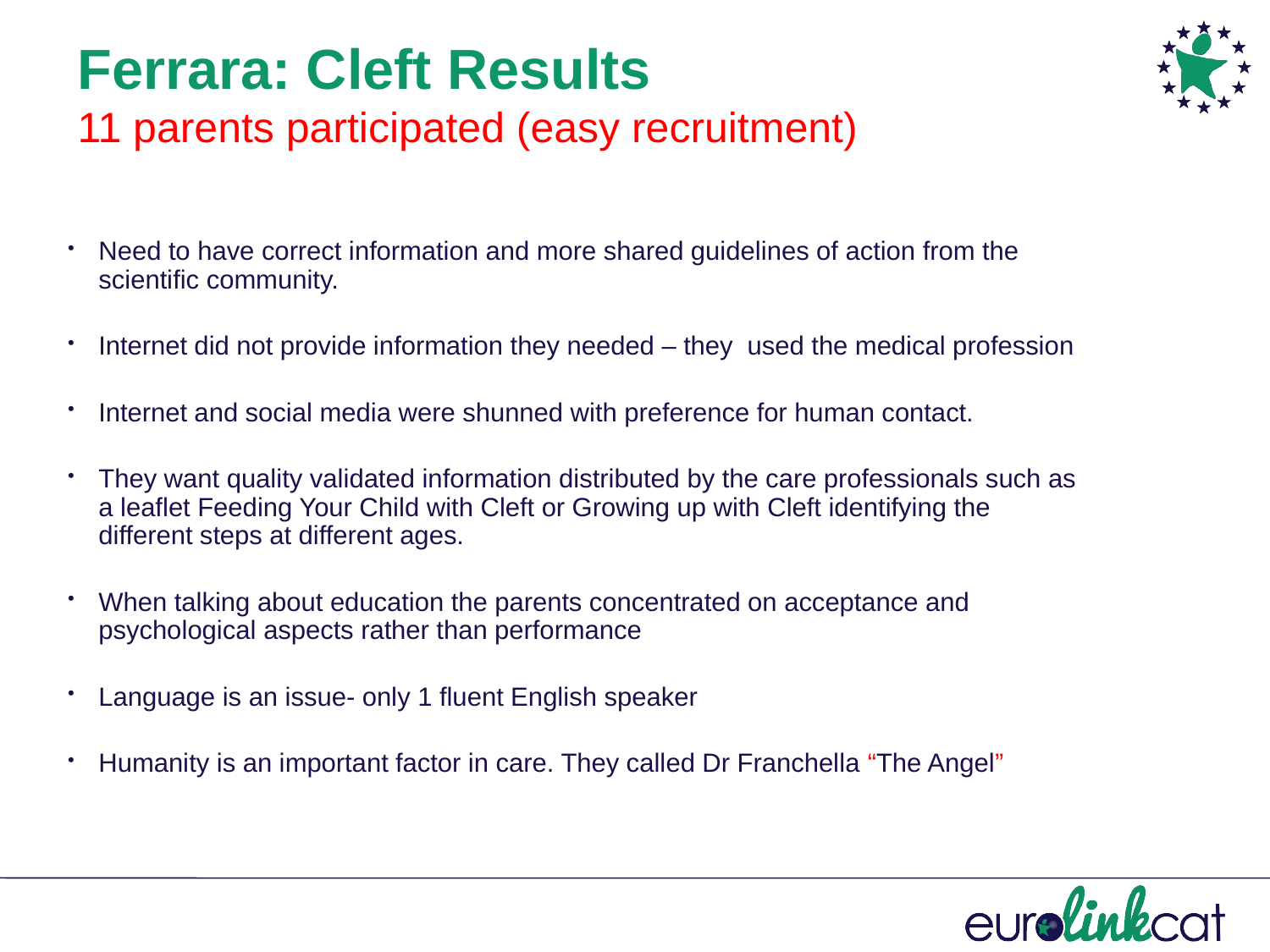

Ferrara: Cleft Results
11 parents participated (easy recruitment)

Need to have correct information and more shared guidelines of action from the scientific community.
Internet did not provide information they needed – they  used the medical profession
Internet and social media were shunned with preference for human contact.
They want quality validated information distributed by the care professionals such as a leaflet Feeding Your Child with Cleft or Growing up with Cleft identifying the different steps at different ages.
When talking about education the parents concentrated on acceptance and psychological aspects rather than performance
Language is an issue- only 1 fluent English speaker
Humanity is an important factor in care. They called Dr Franchella “The Angel”